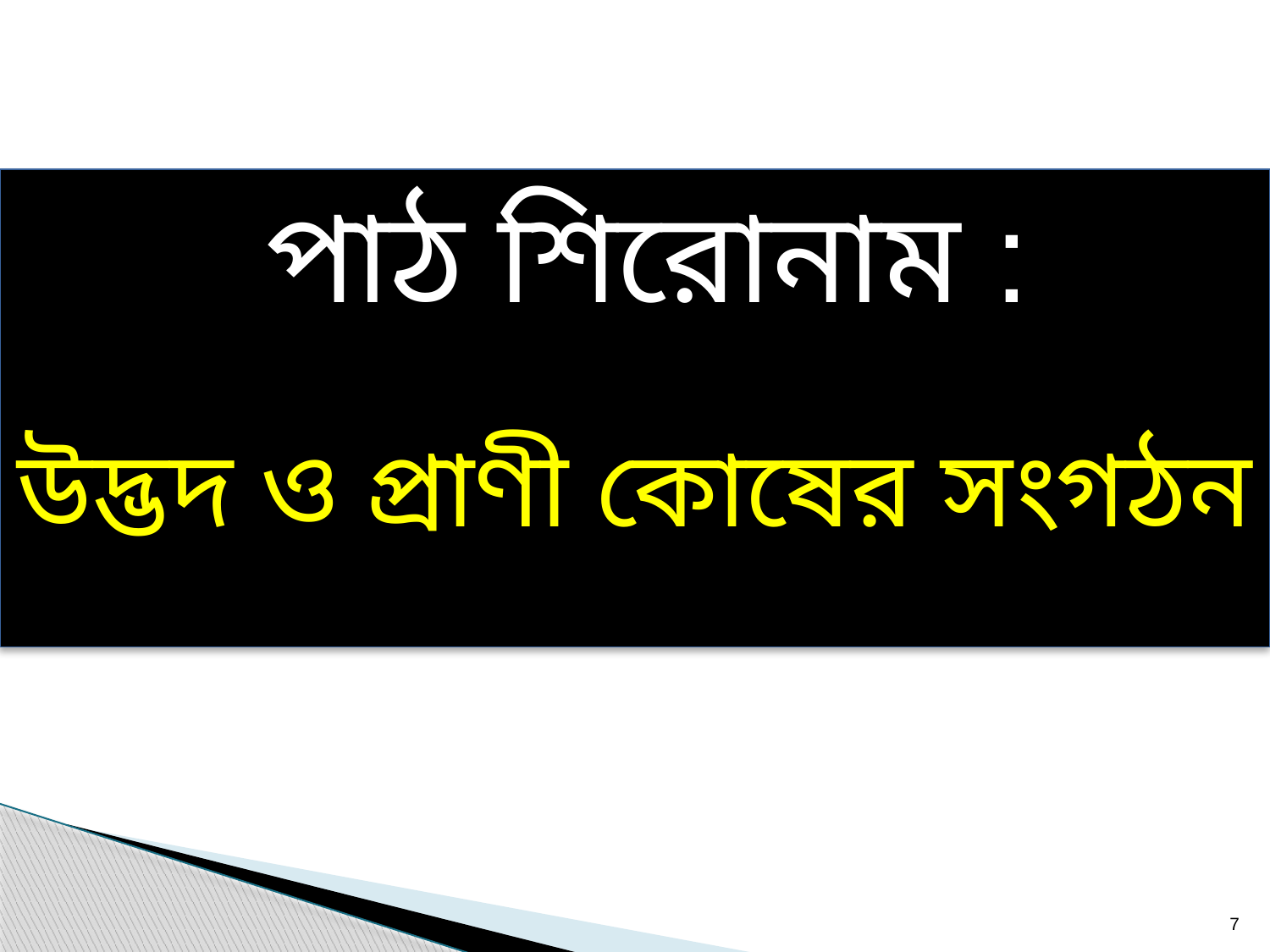

পাঠ শিরোনাম :

উদ্ভদ ও প্রাণী কোষের সংগঠন

7